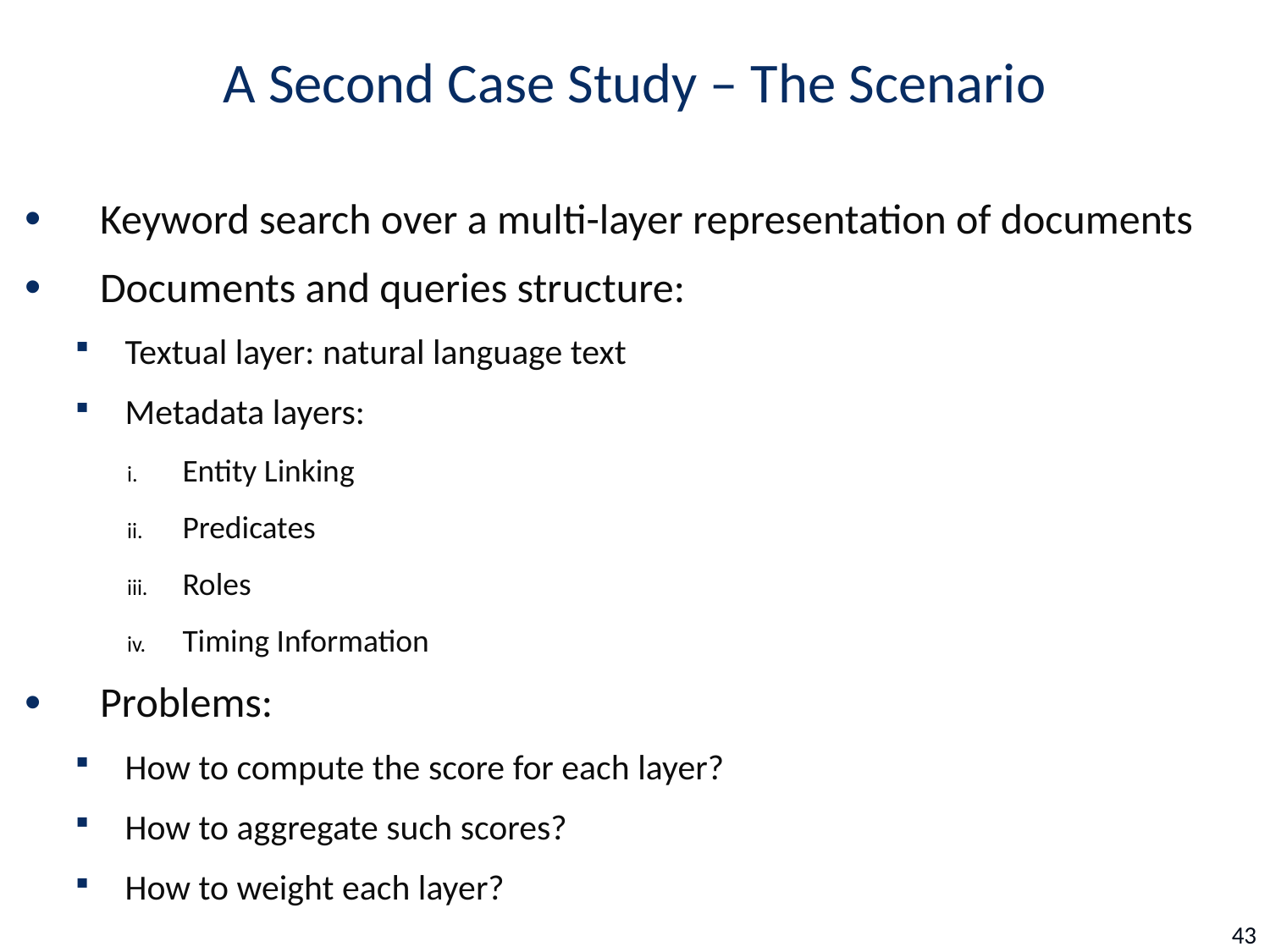

# A Second Case Study – The Scenario
Keyword search over a multi-layer representation of documents
Documents and queries structure:
Textual layer: natural language text
Metadata layers:
Entity Linking
Predicates
Roles
Timing Information
Problems:
How to compute the score for each layer?
How to aggregate such scores?
How to weight each layer?
43